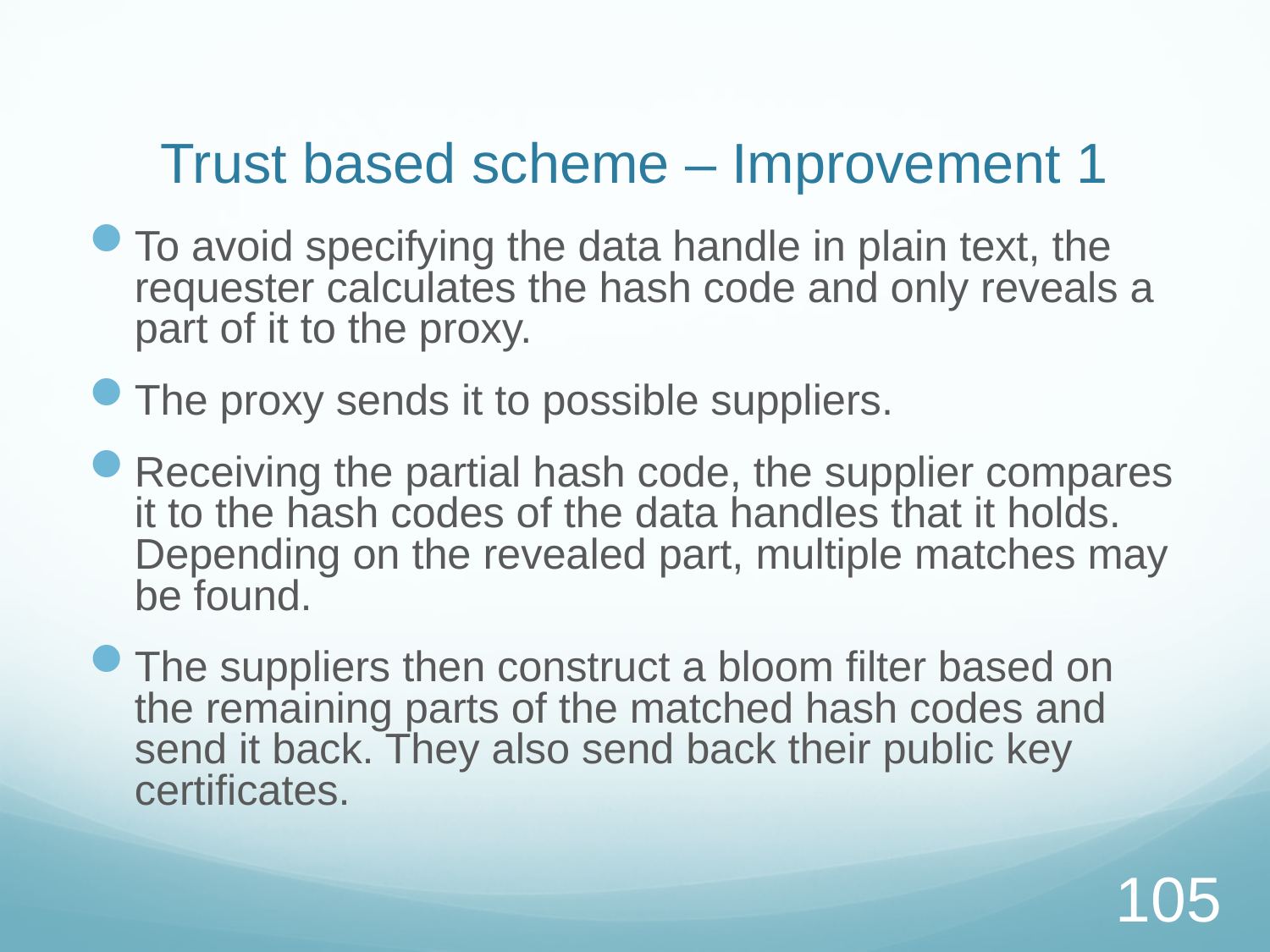

# Trust based scheme – Improvement 1
To avoid specifying the data handle in plain text, the requester calculates the hash code and only reveals a part of it to the proxy.
The proxy sends it to possible suppliers.
Receiving the partial hash code, the supplier compares it to the hash codes of the data handles that it holds. Depending on the revealed part, multiple matches may be found.
The suppliers then construct a bloom filter based on the remaining parts of the matched hash codes and send it back. They also send back their public key certificates.
105